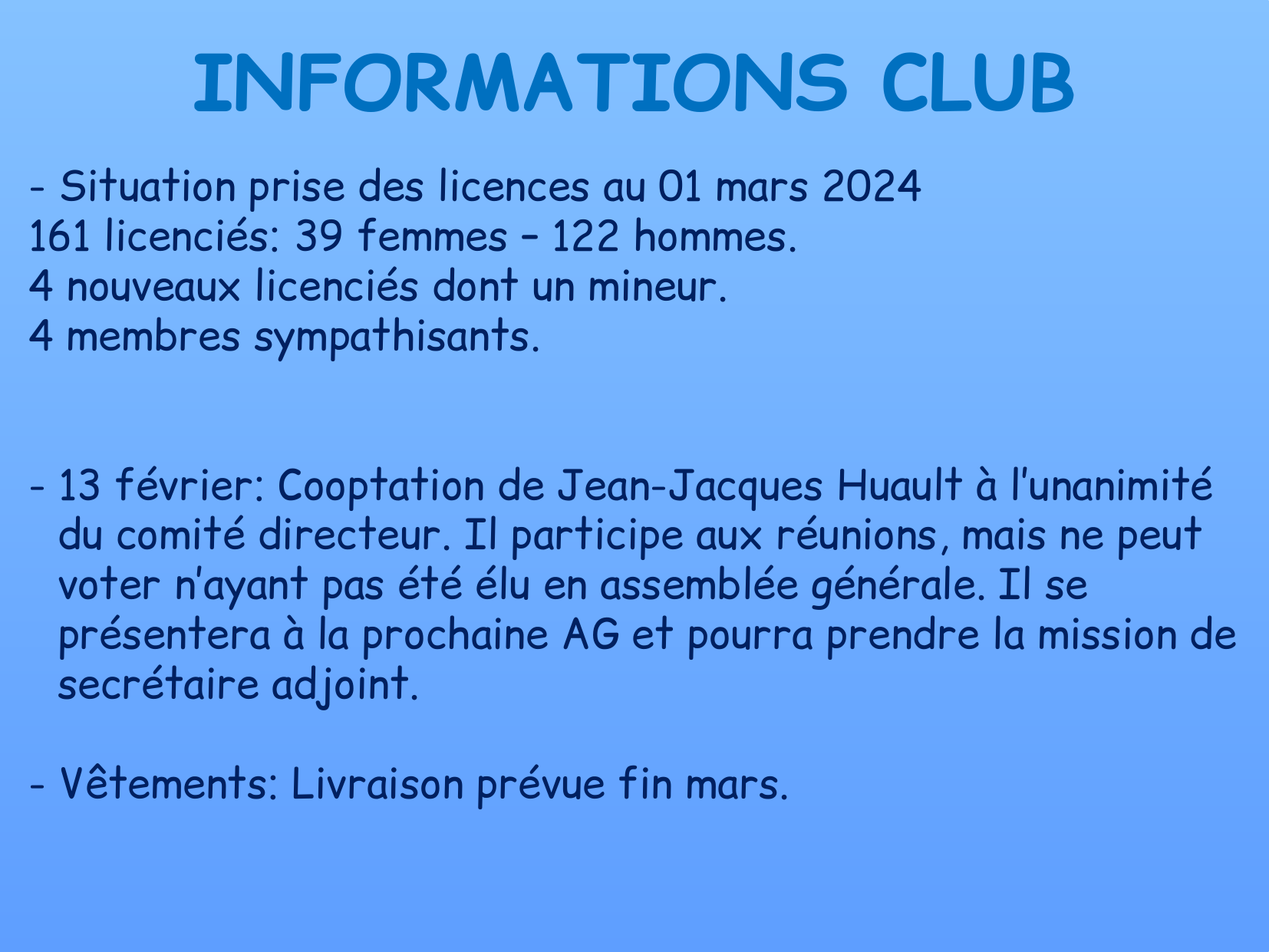

# INFORMATIONS CLUB
- Situation prise des licences au 01 mars 2024
161 licenciés: 39 femmes – 122 hommes.
4 nouveaux licenciés dont un mineur.
4 membres sympathisants.

- 13 février: Cooptation de Jean-Jacques Huault à l’unanimité du comité directeur. Il participe aux réunions, mais ne peut voter n’ayant pas été élu en assemblée générale. Il se présentera à la prochaine AG et pourra prendre la mission de secrétaire adjoint.

- Vêtements: Livraison prévue fin mars.